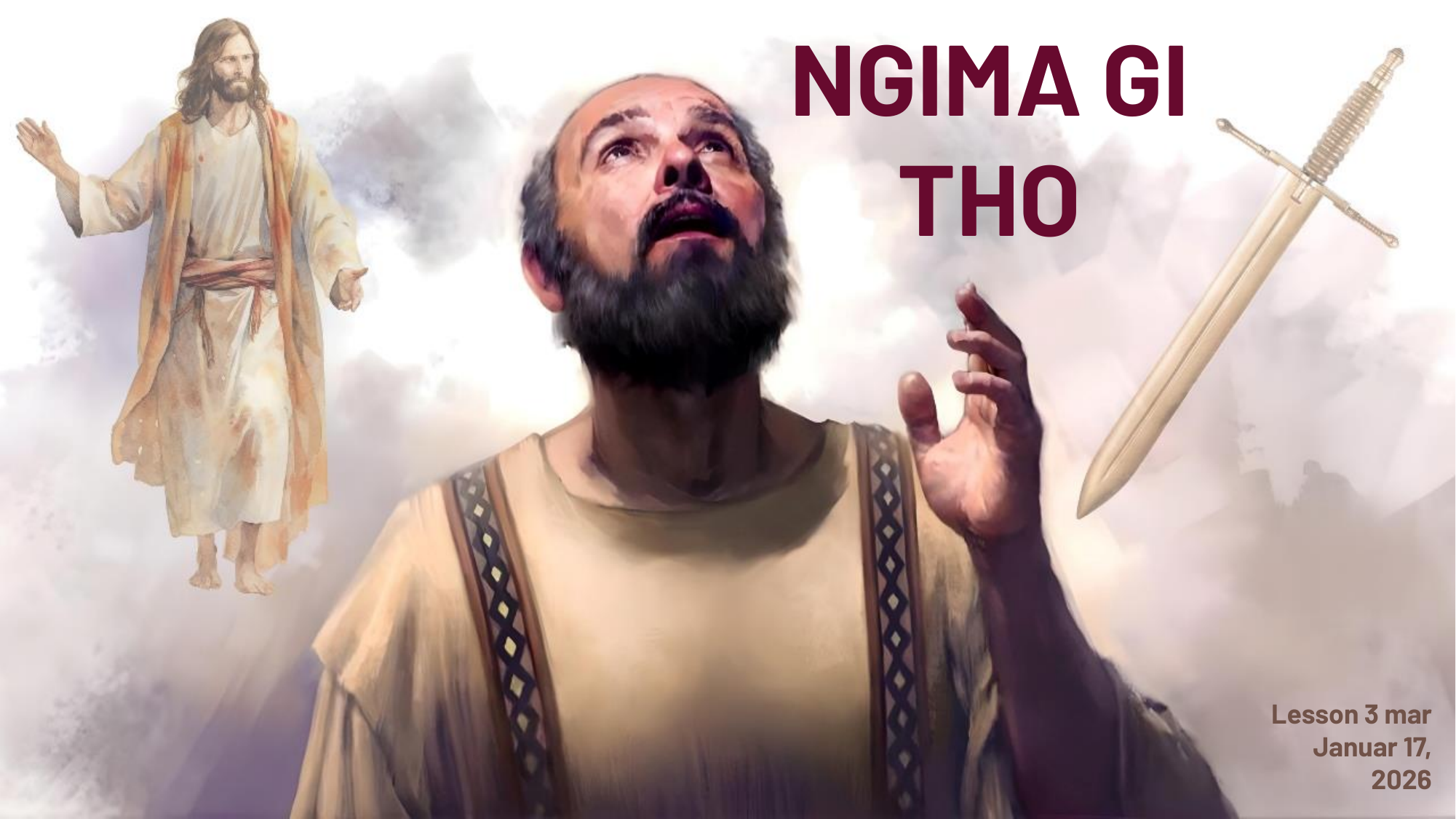

NGIMA GI THO
Lesson 3 mar Januar 17, 2026